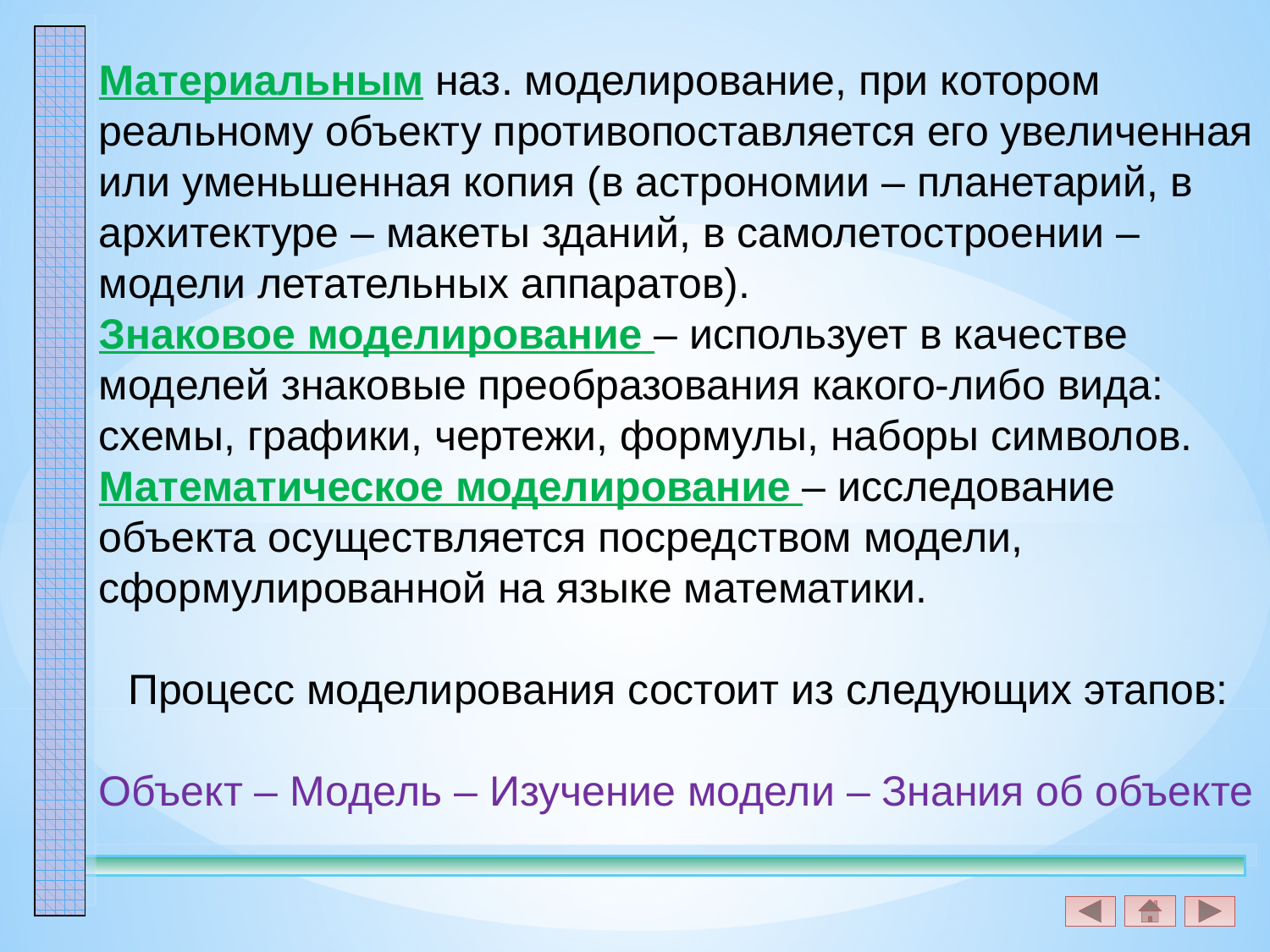

Материальным наз. моделирование, при котором реальному объекту противопоставляется его увеличенная или уменьшенная копия (в астрономии – планетарий, в архитектуре – макеты зданий, в самолетостроении – модели летательных аппаратов).
Знаковое моделирование – использует в качестве моделей знаковые преобразования какого-либо вида: схемы, графики, чертежи, формулы, наборы символов.
Математическое моделирование – исследование объекта осуществляется посредством модели,  сформулированной на языке математики.

Процесс моделирования состоит из следующих этапов:

Объект – Модель – Изучение модели – Знания об объекте